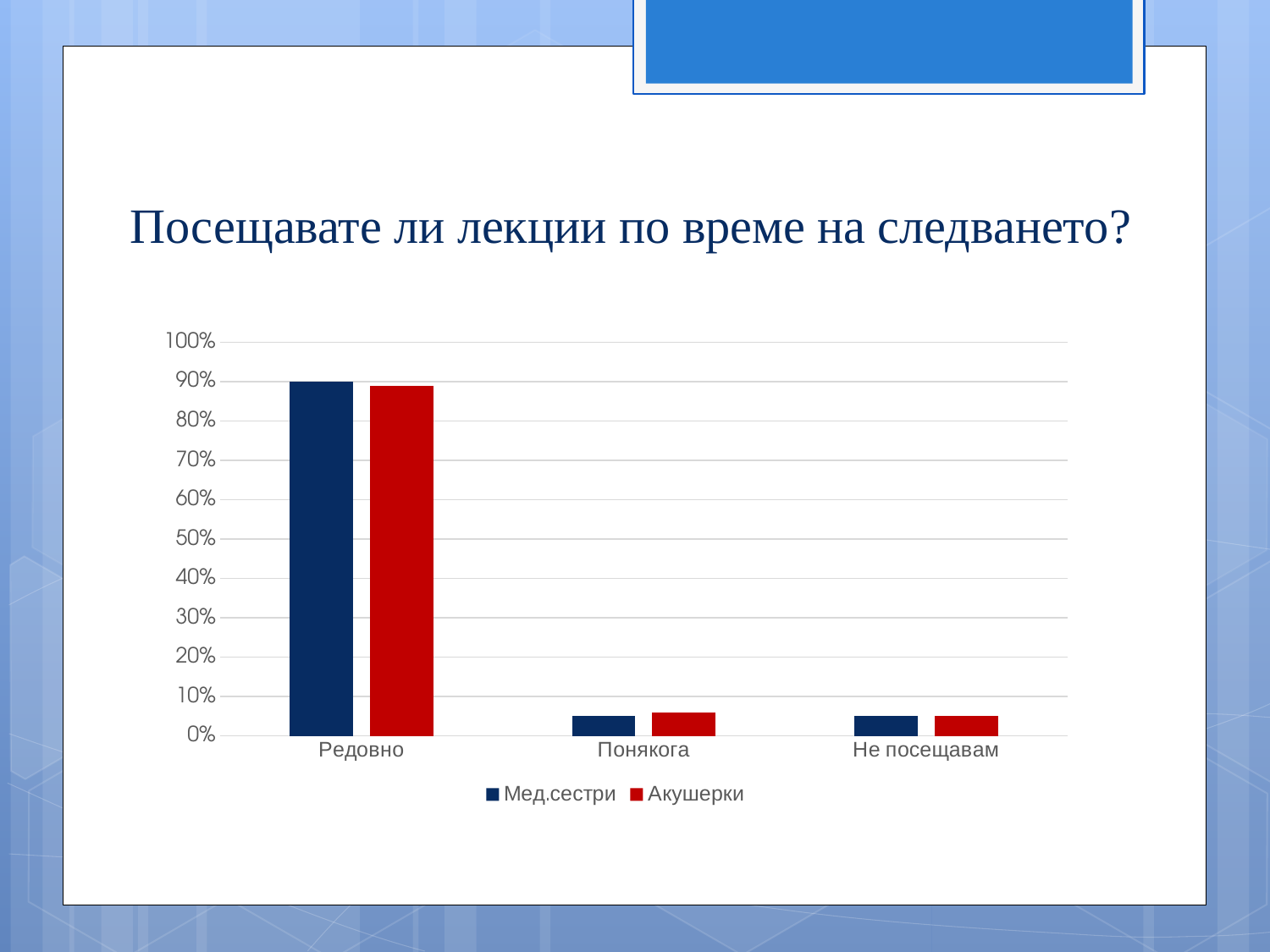

# Посещавате ли лекции по време на следването?

### Chart

| Category | Мед.сестри | Акушерки |
|---|---|---|
| Редовно | 0.9 | 0.89 |
| Понякога | 0.05 | 0.06 |
| Не посещавам | 0.05 | 0.05 |